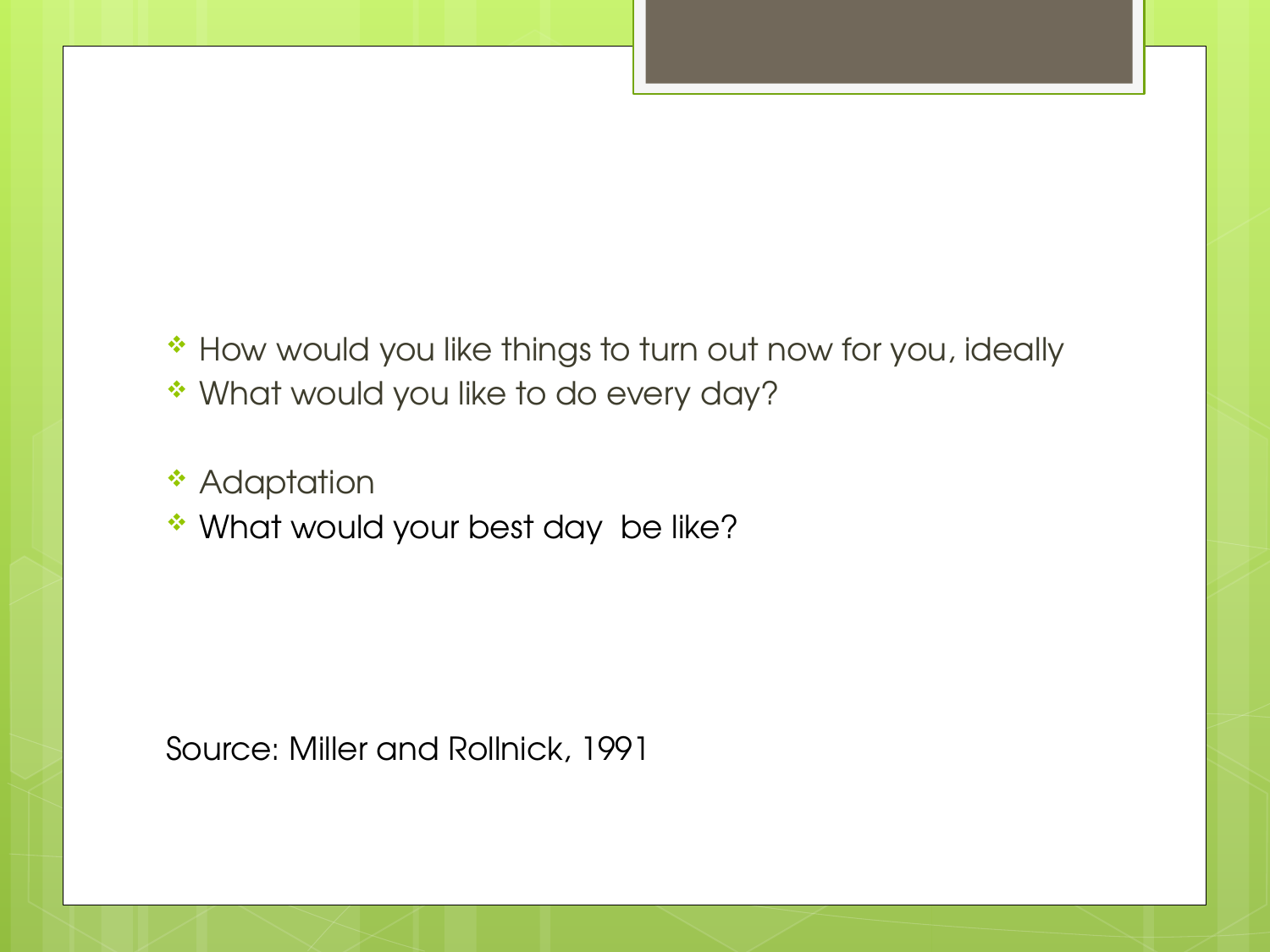

#
How would you like things to turn out now for you, ideally
What would you like to do every day?

Adaptation
What would your best day  be like?

Source: Miller and Rollnick, 1991